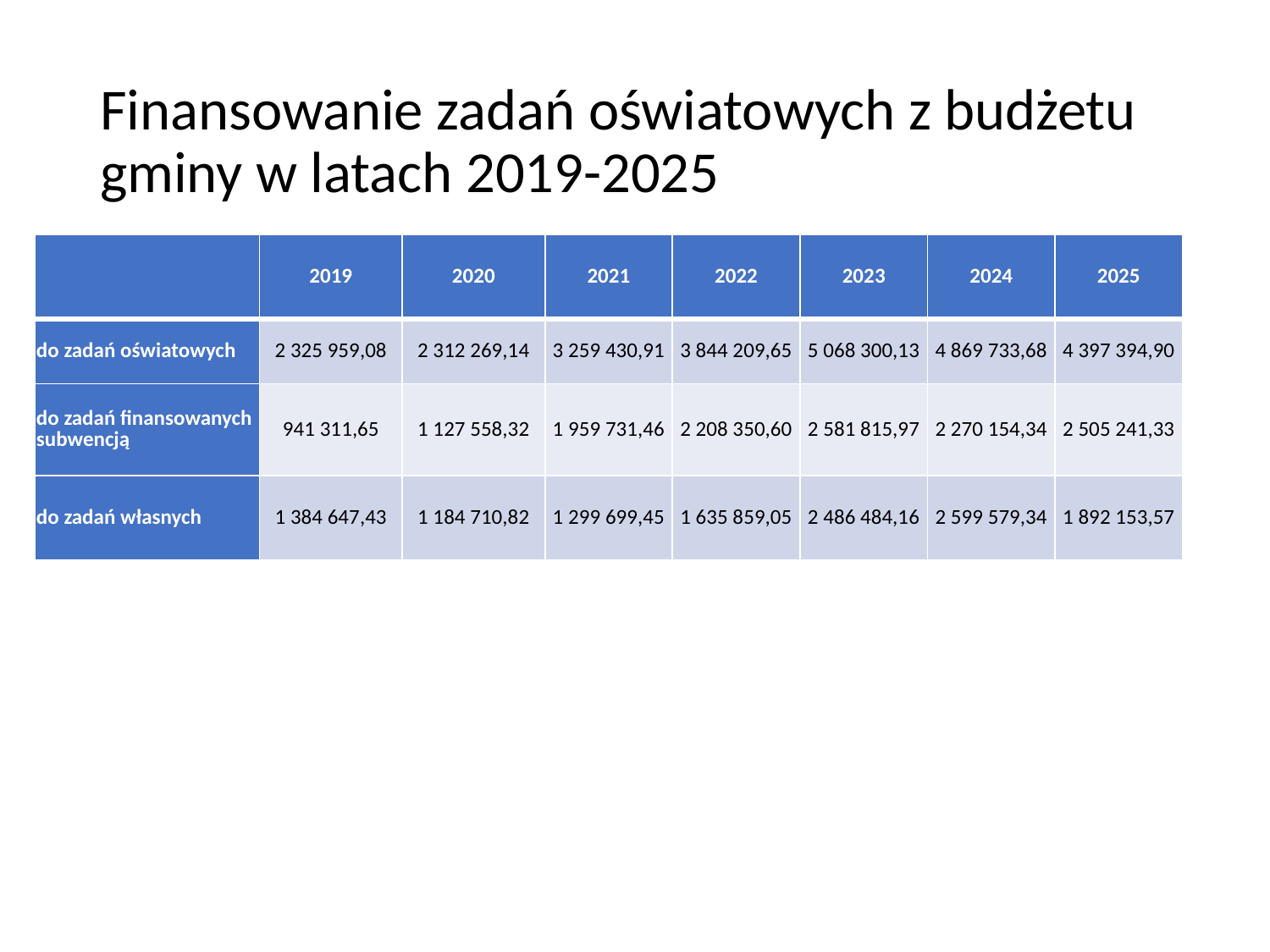

# Finansowanie zadań oświatowych z budżetu gminy w latach 2019-2025
|  | 2019 | 2020 | 2021 | 2022 | 2023 | 2024 | 2025 |
| --- | --- | --- | --- | --- | --- | --- | --- |
| do zadań oświatowych | 2 325 959,08 | 2 312 269,14 | 3 259 430,91 | 3 844 209,65 | 5 068 300,13 | 4 869 733,68 | 4 397 394,90 |
| do zadań finansowanych subwencją | 941 311,65 | 1 127 558,32 | 1 959 731,46 | 2 208 350,60 | 2 581 815,97 | 2 270 154,34 | 2 505 241,33 |
| do zadań własnych | 1 384 647,43 | 1 184 710,82 | 1 299 699,45 | 1 635 859,05 | 2 486 484,16 | 2 599 579,34 | 1 892 153,57 |